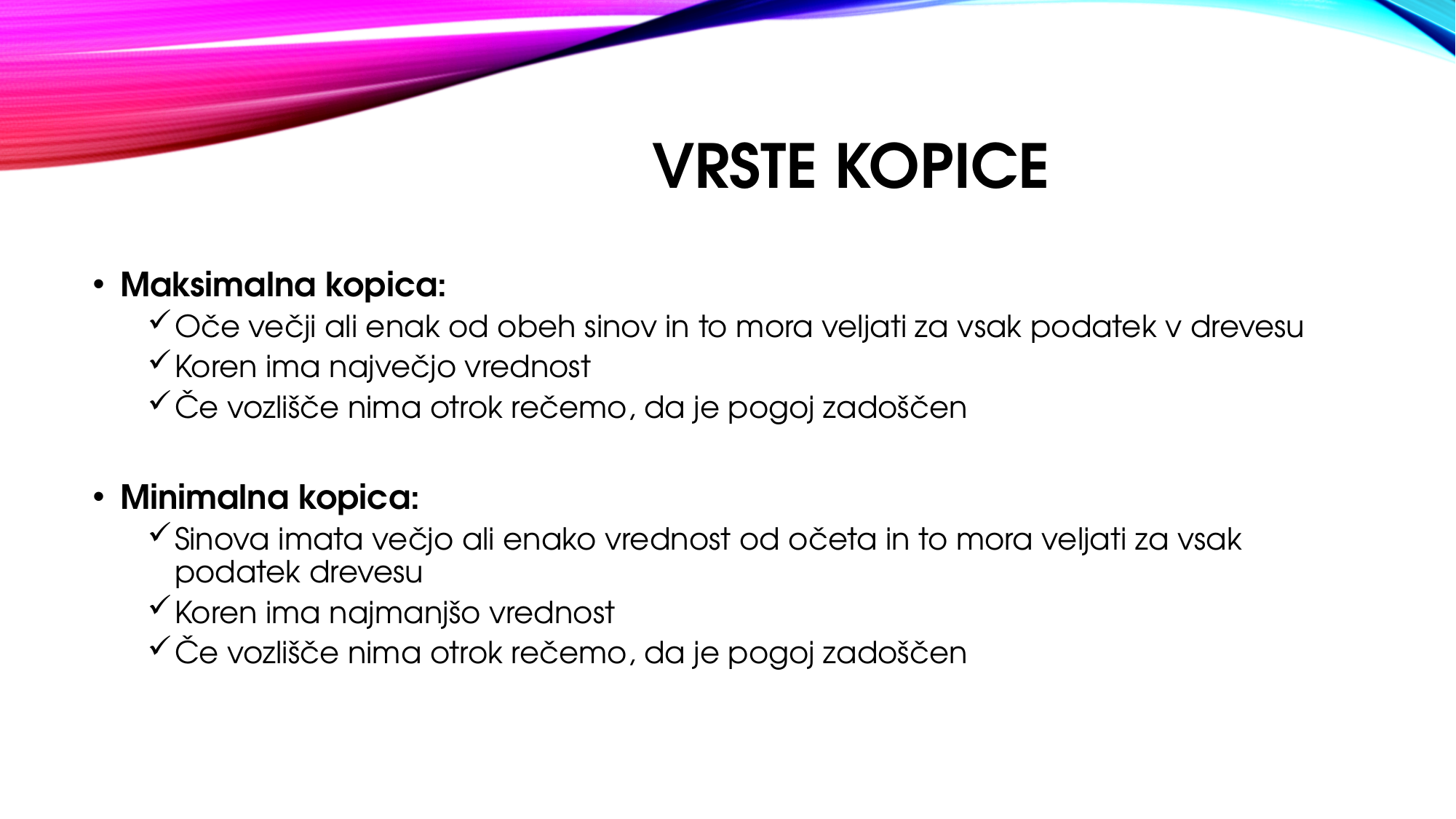

# Vrste kopice
Maksimalna kopica:
Oče večji ali enak od obeh sinov in to mora veljati za vsak podatek v drevesu
Koren ima največjo vrednost
Če vozlišče nima otrok rečemo, da je pogoj zadoščen

Minimalna kopica:
Sinova imata večjo ali enako vrednost od očeta in to mora veljati za vsak podatek drevesu
Koren ima najmanjšo vrednost
Če vozlišče nima otrok rečemo, da je pogoj zadoščen